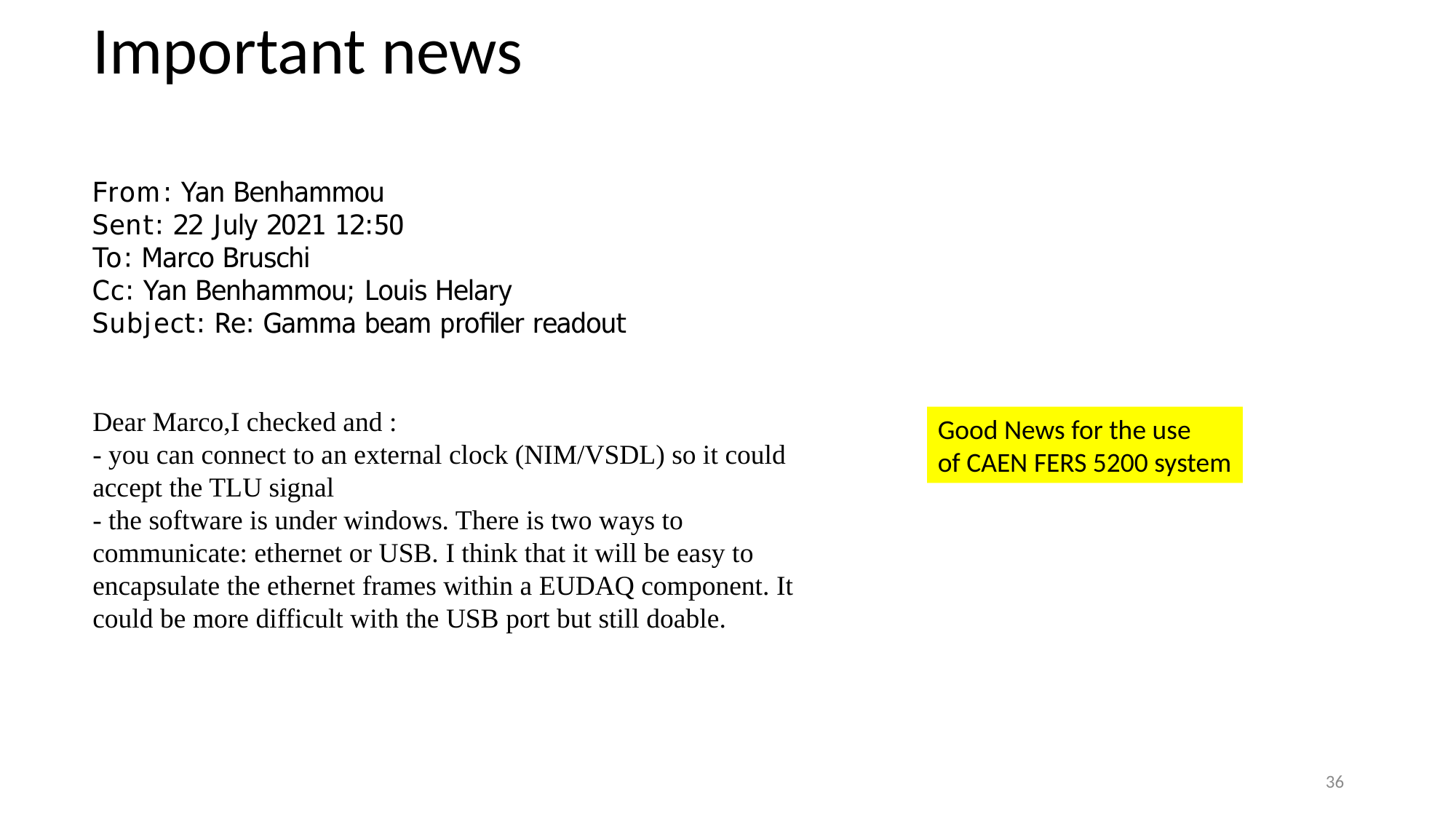

# Important news

From: Yan Benhammou
Sent: 22 July 2021 12:50
To: Marco Bruschi
Cc: Yan Benhammou; Louis Helary
Subject: Re: Gamma beam profiler readout
Dear Marco,I checked and :
- you can connect to an external clock (NIM/VSDL) so it could accept the TLU signal
- the software is under windows. There is two ways to communicate: ethernet or USB. I think that it will be easy to encapsulate the ethernet frames within a EUDAQ component. It could be more difficult with the USB port but still doable.

Good News for the use
of CAEN FERS 5200 system
36